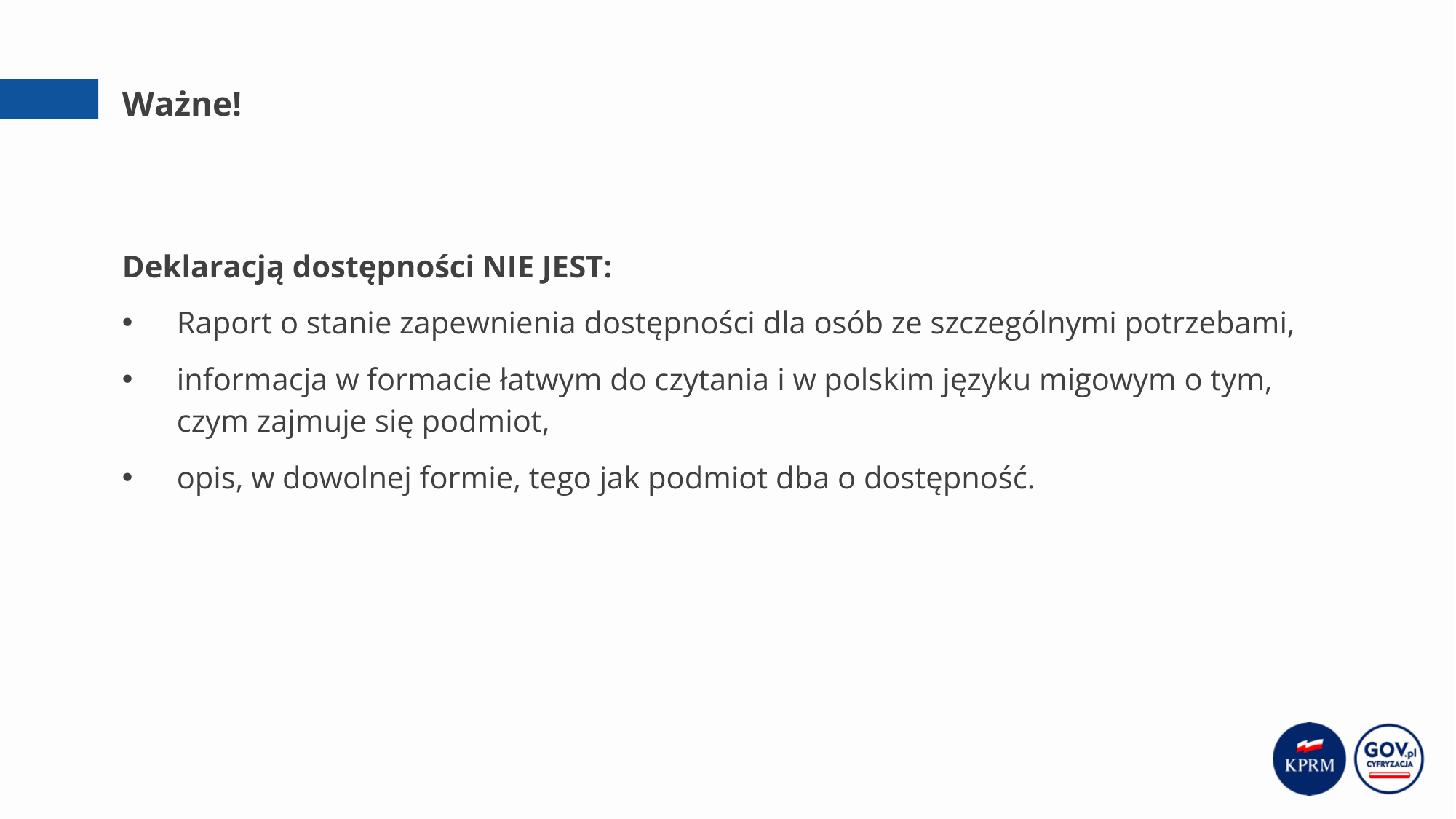

# Ważne!
Deklaracją dostępności NIE JEST:
Raport o stanie zapewnienia dostępności dla osób ze szczególnymi potrzebami,
informacja w formacie łatwym do czytania i w polskim języku migowym o tym, czym zajmuje się podmiot,
opis, w dowolnej formie, tego jak podmiot dba o dostępność.